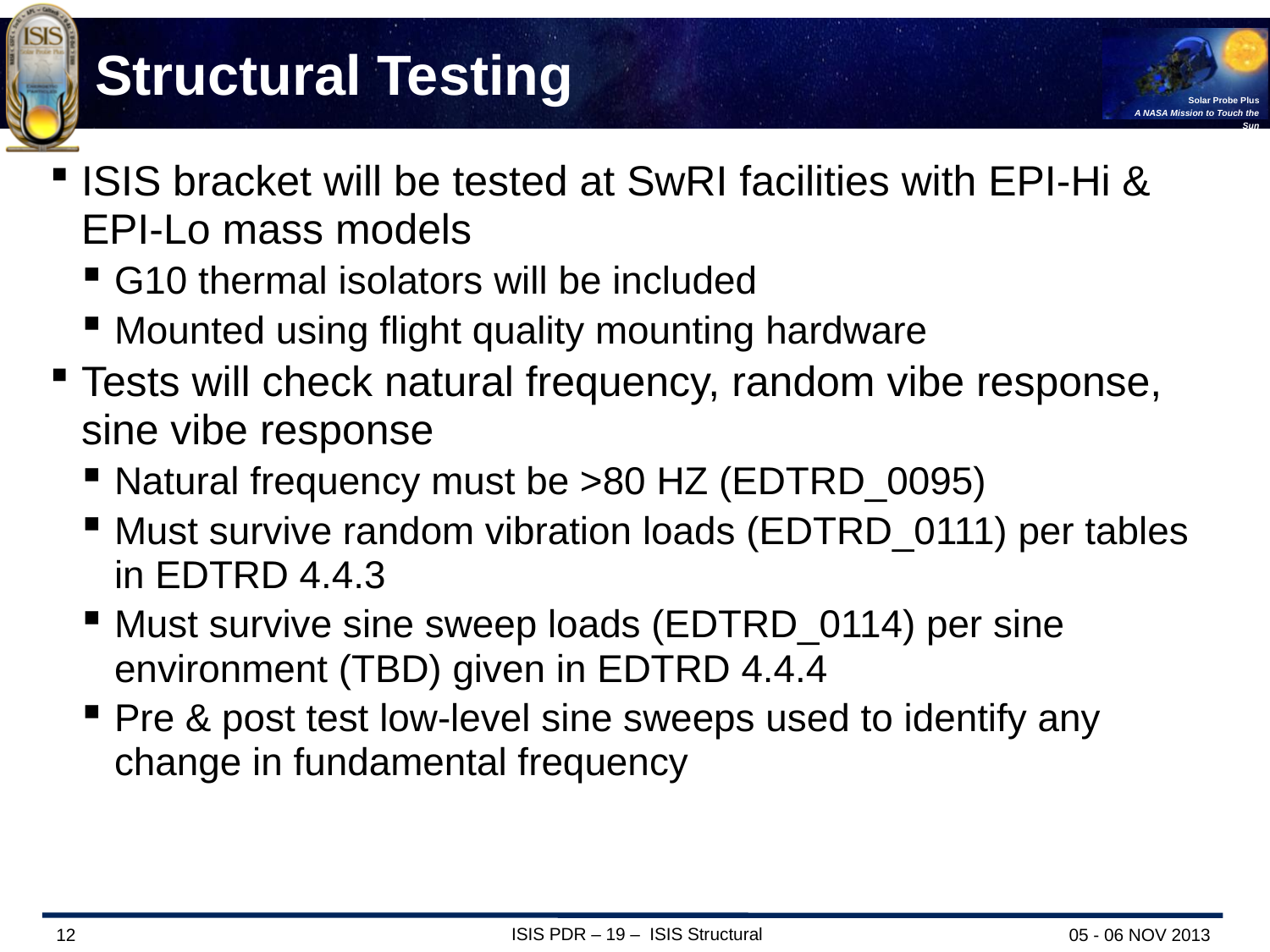

# Structural Testing
ISIS bracket will be tested at SwRI facilities with EPI-Hi & EPI-Lo mass models
G10 thermal isolators will be included
Mounted using flight quality mounting hardware
Tests will check natural frequency, random vibe response, sine vibe response
Natural frequency must be >80 HZ (EDTRD_0095)
Must survive random vibration loads (EDTRD_0111) per tables in EDTRD 4.4.3
Must survive sine sweep loads (EDTRD_0114) per sine environment (TBD) given in EDTRD 4.4.4
Pre & post test low-level sine sweeps used to identify any change in fundamental frequency